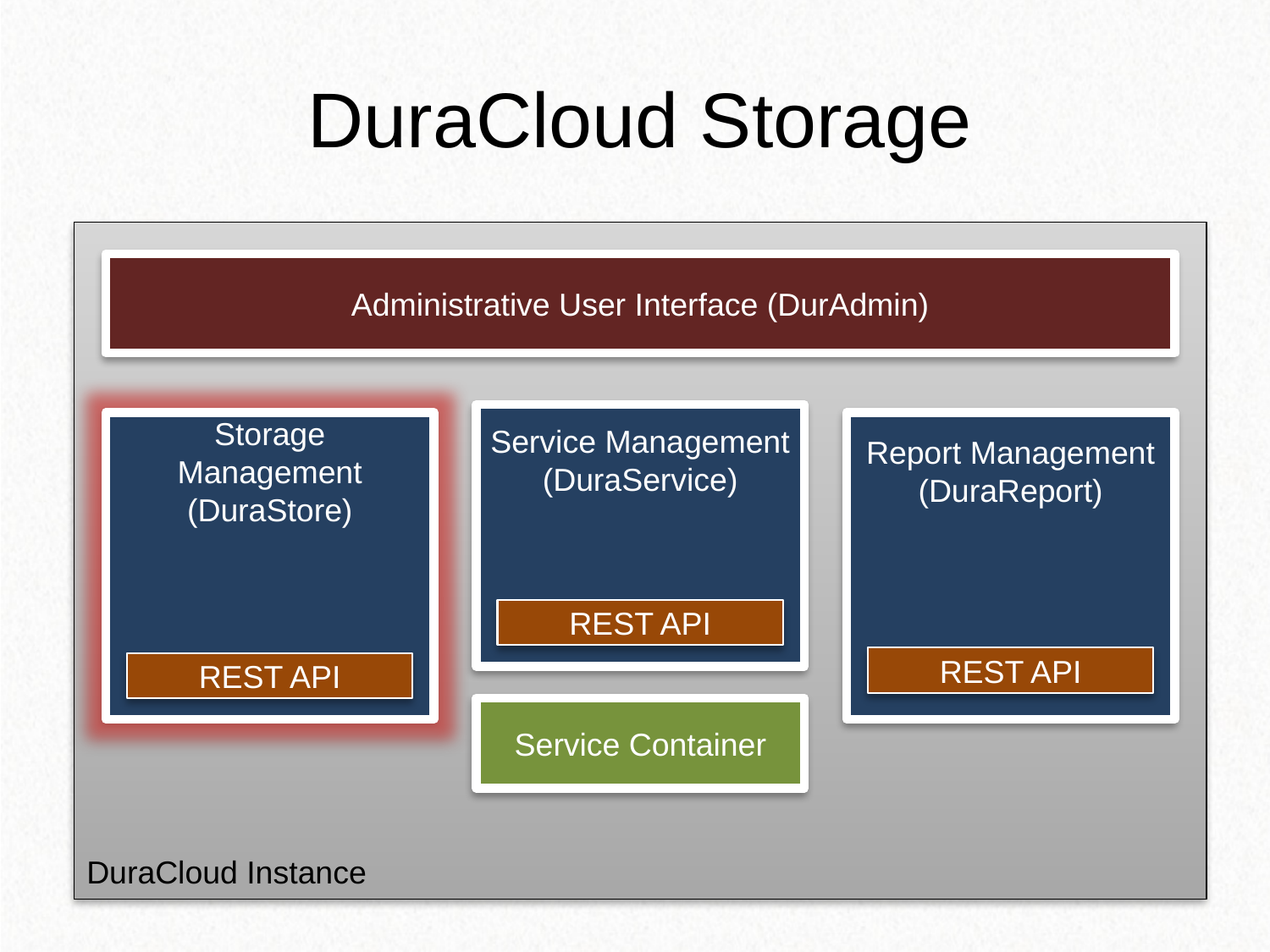

# DuraCloud Storage

Administrative User Interface (DurAdmin)
Service Management (DuraService)

Storage Management (DuraStore)

Report Management (DuraReport)

REST API
REST API
REST API
Service Container
DuraCloud Instance